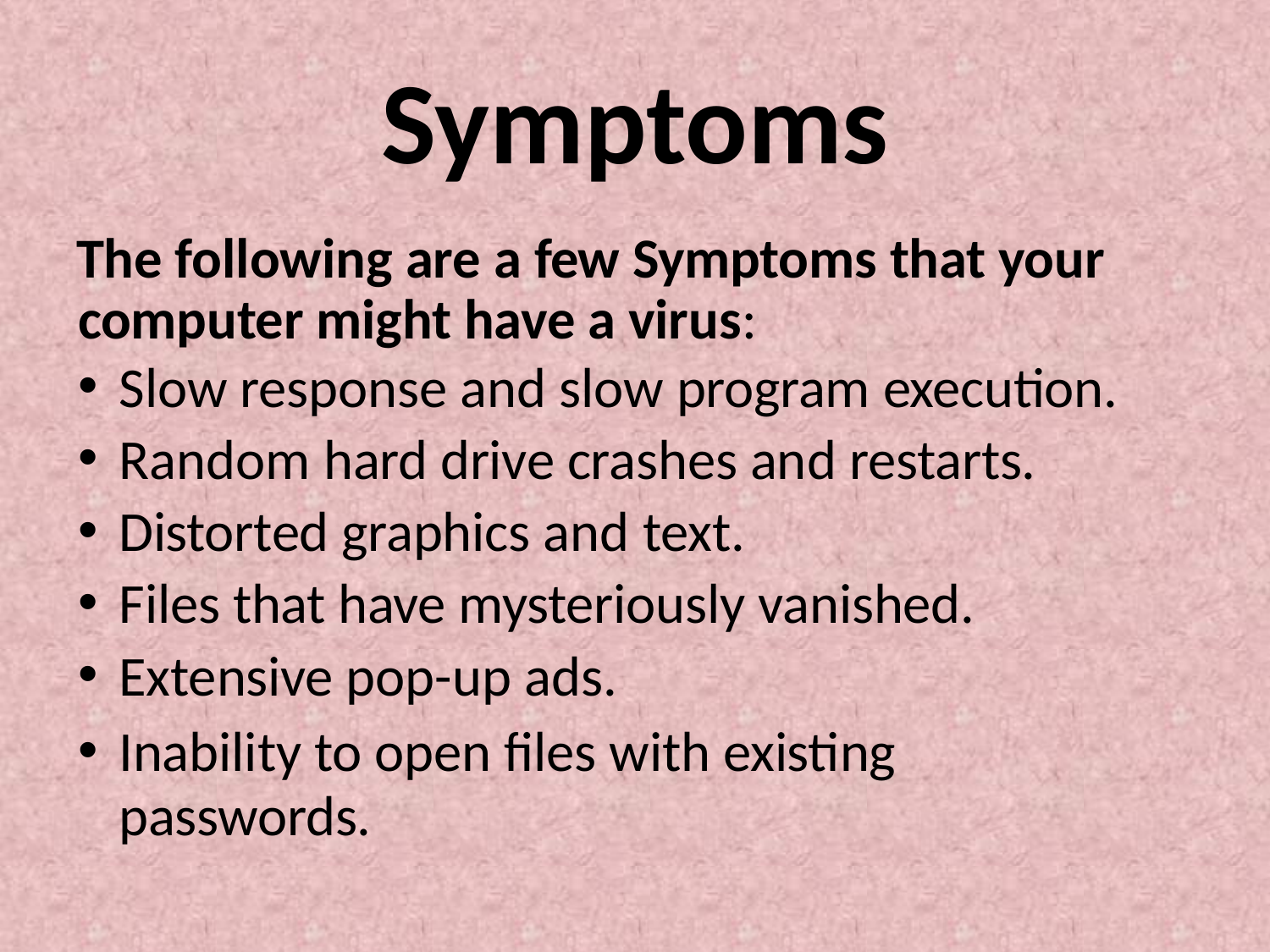

# Symptoms
The following are a few Symptoms that your  computer might have a virus:
Slow response and slow program execution.
Random hard drive crashes and restarts.
Distorted graphics and text.
Files that have mysteriously vanished.
Extensive pop-up ads.
Inability to open files with existing passwords.